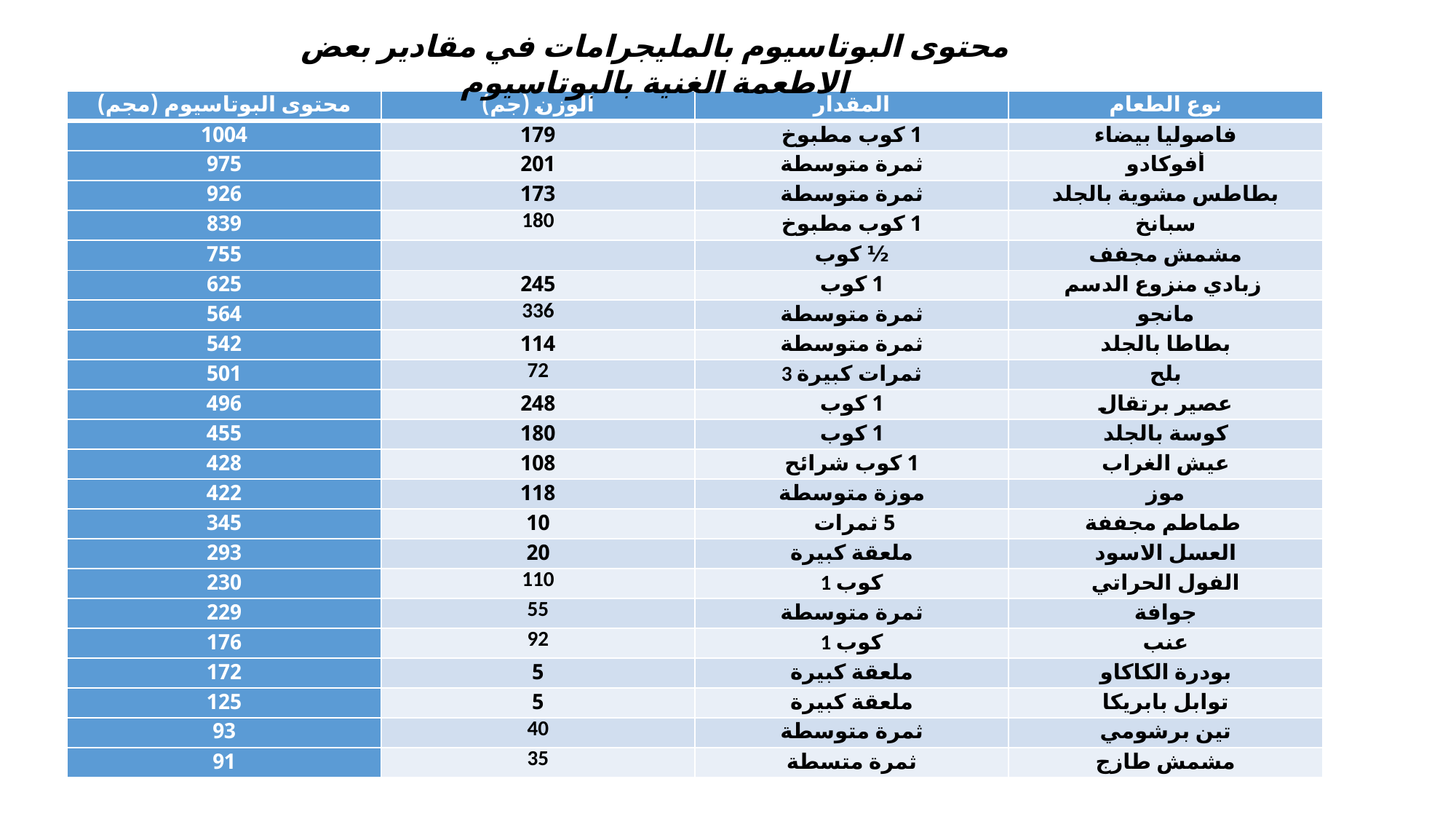

محتوى البوتاسيوم بالمليجرامات في مقادير بعض الاطعمة الغنية بالبوتاسيوم
| محتوى البوتاسيوم (مجم) | الوزن (جم) | المقدار | نوع الطعام |
| --- | --- | --- | --- |
| 1004 | 179 | 1 كوب مطبوخ | فاصوليا بيضاء |
| 975 | 201 | ثمرة متوسطة | أفوكادو |
| 926 | 173 | ثمرة متوسطة | بطاطس مشوية بالجلد |
| 839 | 180 | 1 كوب مطبوخ | سبانخ |
| 755 |  | ½ كوب | مشمش مجفف |
| 625 | 245 | 1 كوب | زبادي منزوع الدسم |
| 564 | 336 | ثمرة متوسطة | مانجو |
| 542 | 114 | ثمرة متوسطة | بطاطا بالجلد |
| 501 | 72 | 3 ثمرات كبيرة | بلح |
| 496 | 248 | 1 كوب | عصير برتقال |
| 455 | 180 | 1 كوب | كوسة بالجلد |
| 428 | 108 | 1 كوب شرائح | عيش الغراب |
| 422 | 118 | موزة متوسطة | موز |
| 345 | 10 | 5 ثمرات | طماطم مجففة |
| 293 | 20 | ملعقة كبيرة | العسل الاسود |
| 230 | 110 | 1 كوب | الفول الحراتي |
| 229 | 55 | ثمرة متوسطة | جوافة |
| 176 | 92 | 1 كوب | عنب |
| 172 | 5 | ملعقة كبيرة | بودرة الكاكاو |
| 125 | 5 | ملعقة كبيرة | توابل بابريكا |
| 93 | 40 | ثمرة متوسطة | تين برشومي |
| 91 | 35 | ثمرة متسطة | مشمش طازج |